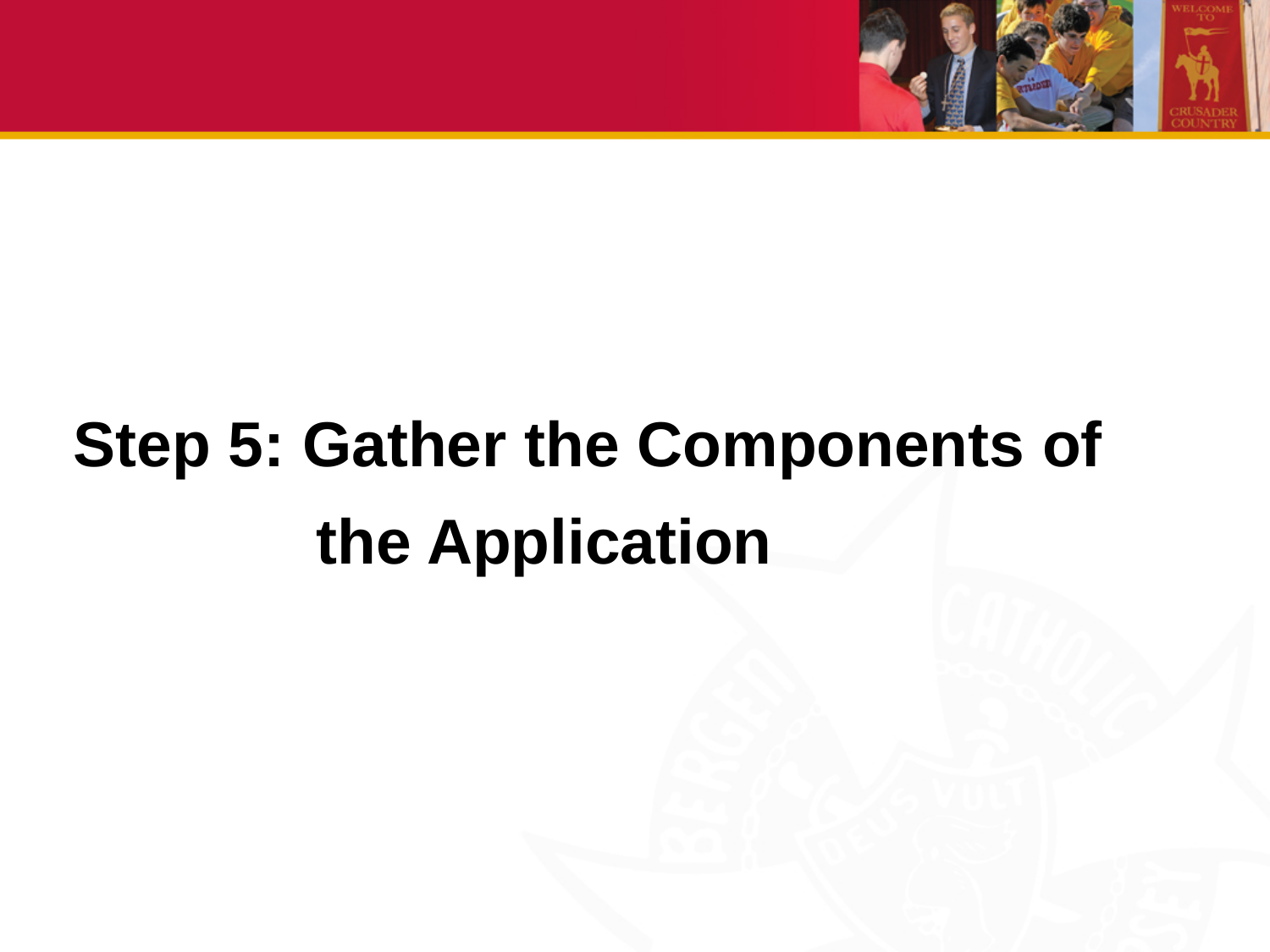

#
Step 5: Gather the Components of
    the Application